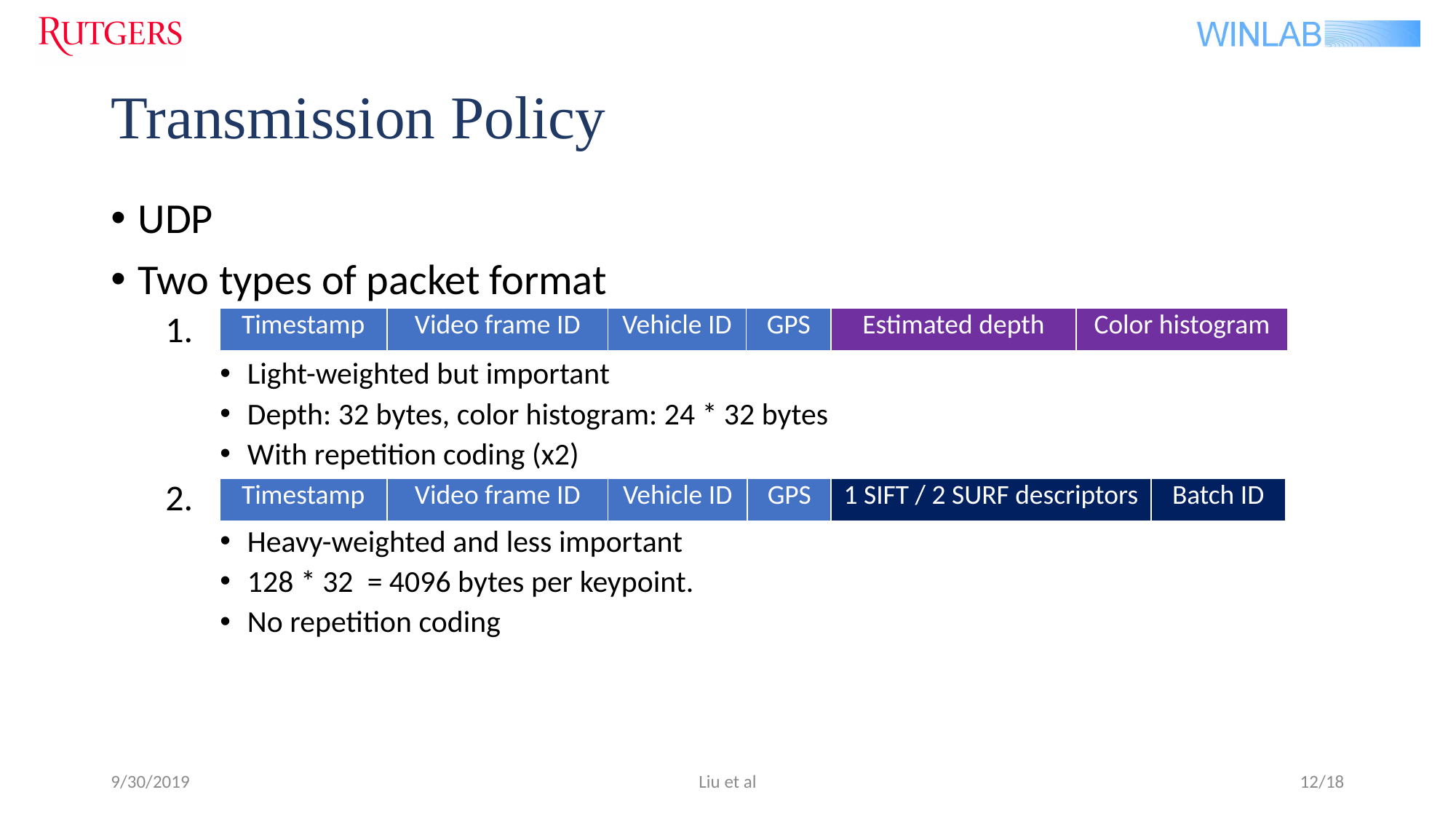

# Transmission Policy
UDP
Two types of packet format

Light-weighted but important
Depth: 32 bytes, color histogram: 24 * 32 bytes
With repetition coding (x2)

Heavy-weighted and less important
128 * 32  = 4096 bytes per keypoint.
No repetition coding
| Timestamp | Video frame ID | Vehicle ID | GPS | Estimated depth | Color histogram |
| --- | --- | --- | --- | --- | --- |
| Timestamp | Video frame ID | Vehicle ID | GPS | 1 SIFT / 2 SURF descriptors | Batch ID |
| --- | --- | --- | --- | --- | --- |
9/30/2019
Liu et al
12/18